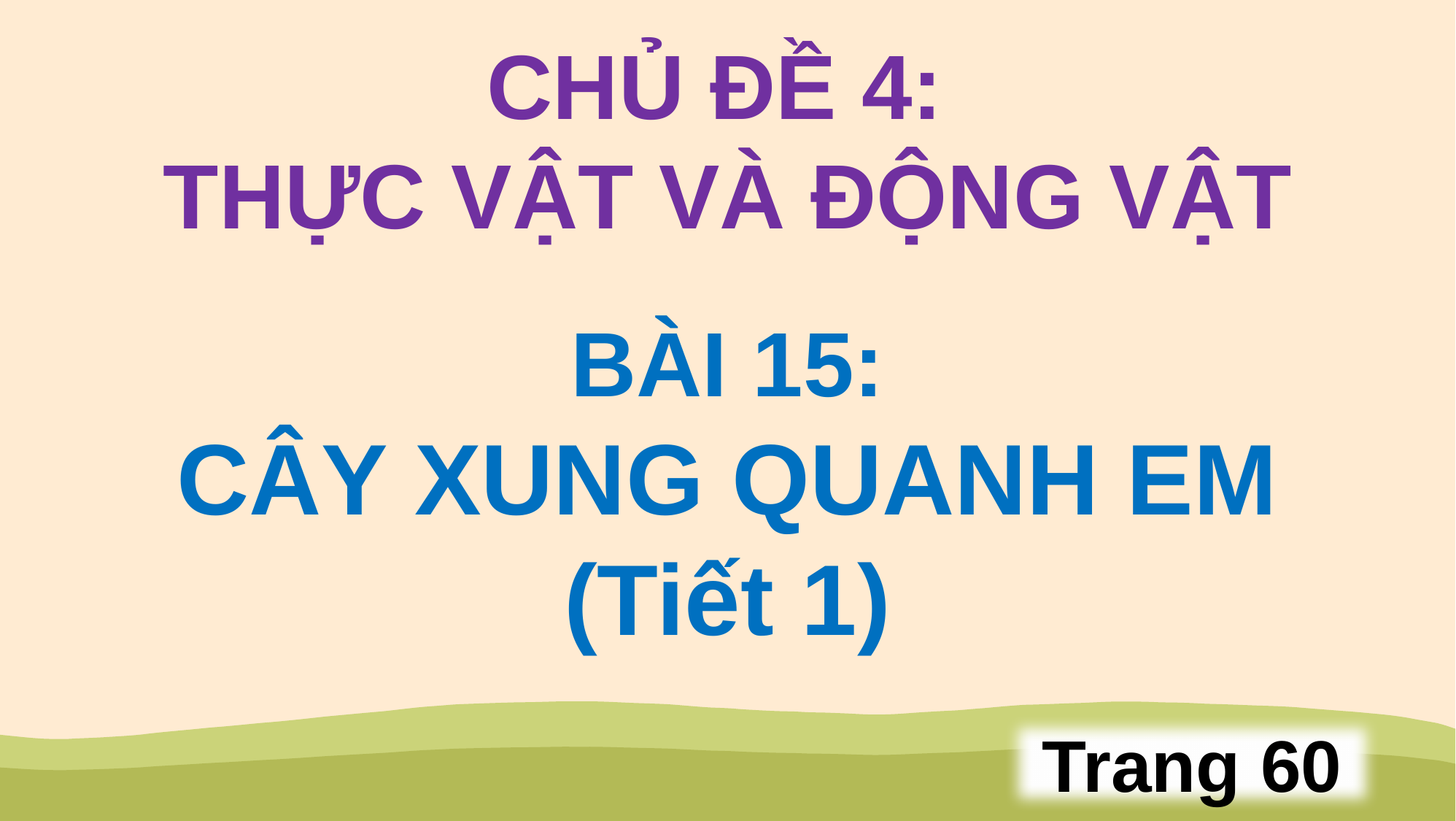

CHỦ ĐỀ 4:
THỰC VẬT VÀ ĐỘNG VẬT
BÀI 15:
CÂY XUNG QUANH EM
(Tiết 1)
Trang 60